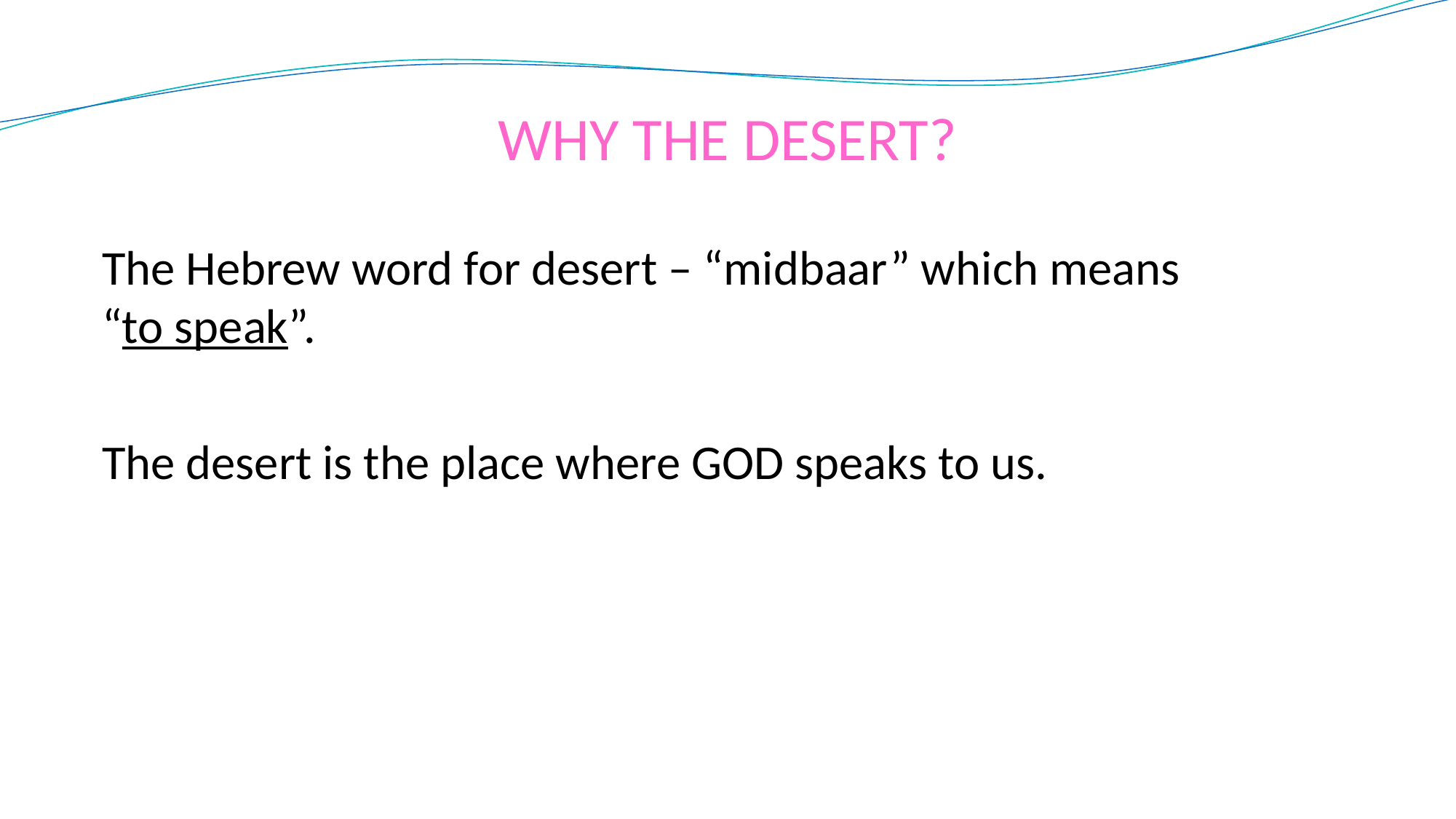

# WHY THE DESERT?
The Hebrew word for desert – “midbaar” which means “to speak”.

The desert is the place where GOD speaks to us.